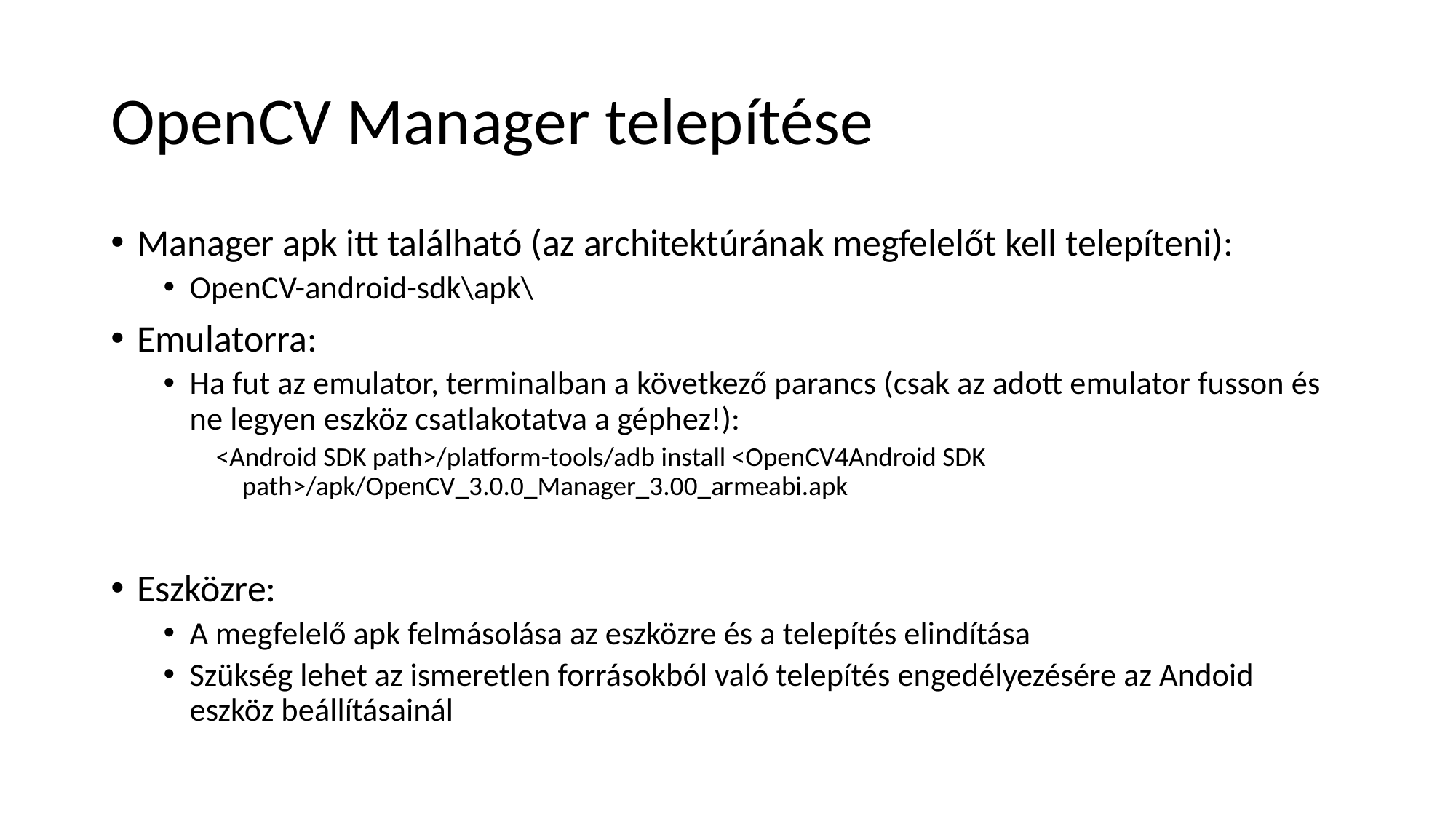

# OpenCV Manager telepítése
Manager apk itt található (az architektúrának megfelelőt kell telepíteni):
OpenCV-android-sdk\apk\
Emulatorra:
Ha fut az emulator, terminalban a következő parancs (csak az adott emulator fusson és ne legyen eszköz csatlakotatva a géphez!):
<Android SDK path>/platform-tools/adb install <OpenCV4Android SDK path>/apk/OpenCV_3.0.0_Manager_3.00_armeabi.apk

Eszközre:
A megfelelő apk felmásolása az eszközre és a telepítés elindítása
Szükség lehet az ismeretlen forrásokból való telepítés engedélyezésére az Andoid eszköz beállításainál